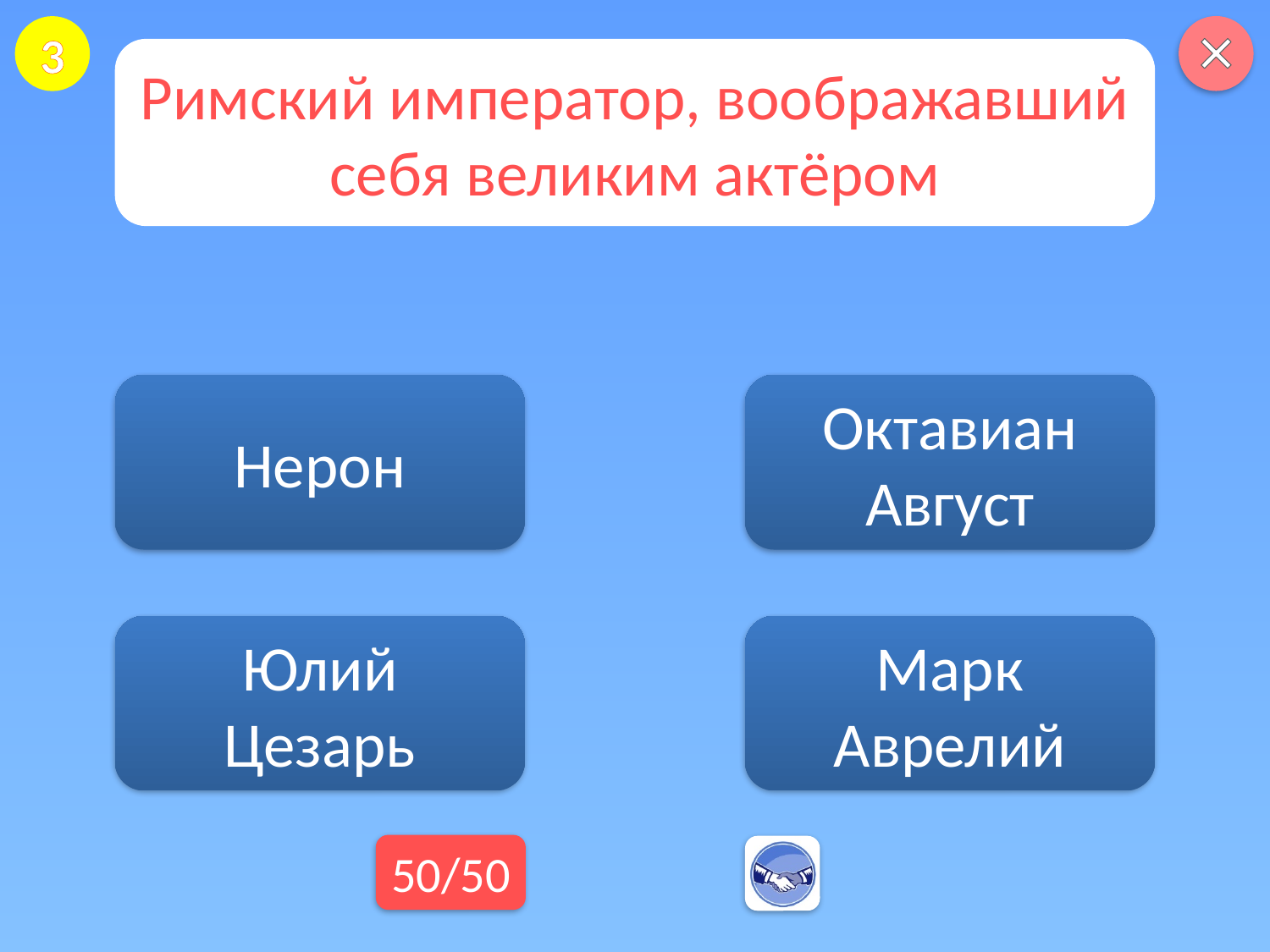

3
Римский император, воображавший себя великим актёром
Нерон
Октавиан
Август
Юлий
Цезарь
Марк
Аврелий
50/50